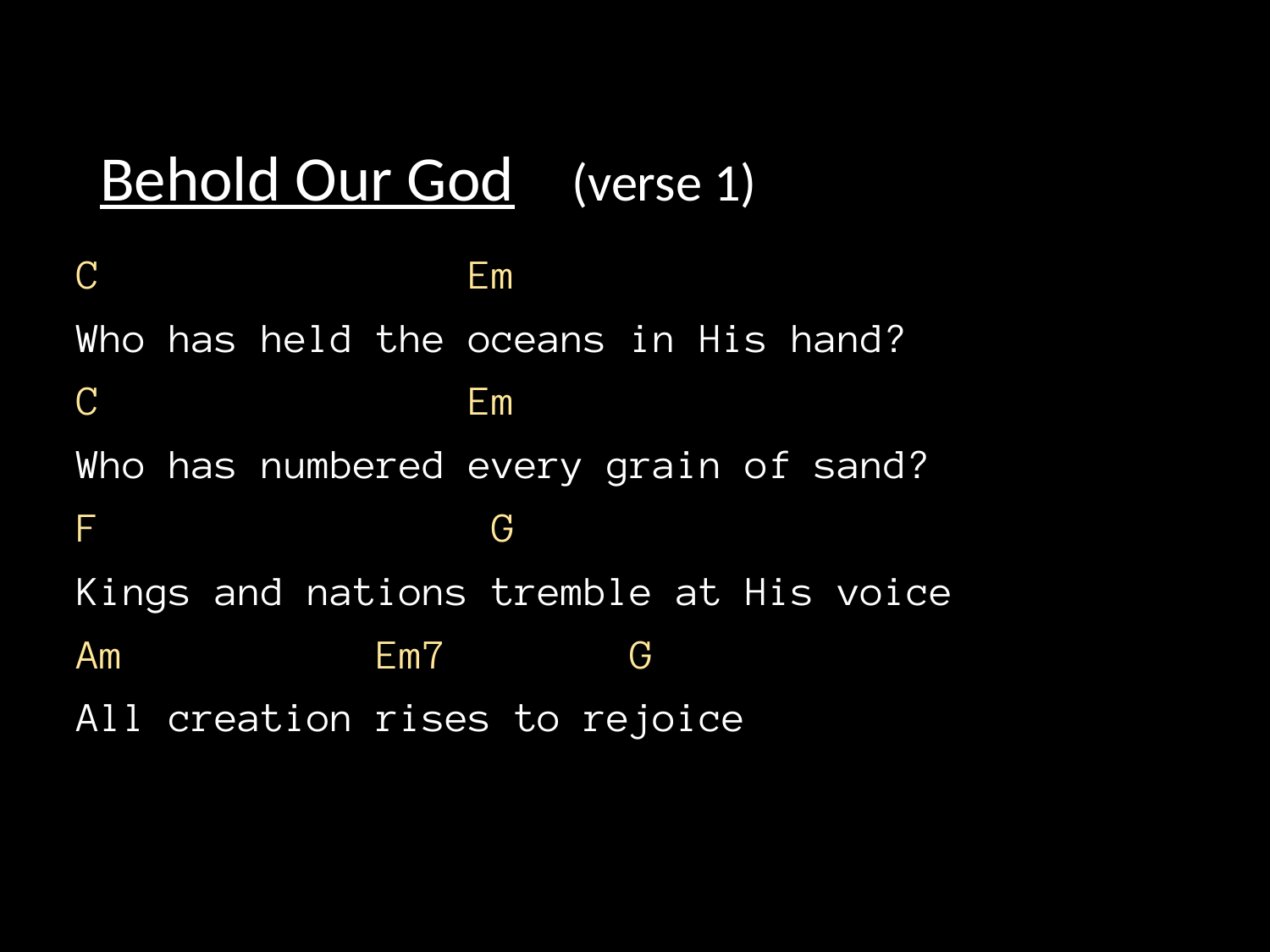

# Behold Our God    (verse 1)
C                Em
Who has held the oceans in His hand?
C                Em
Who has numbered every grain of sand?
F                 G
Kings and nations tremble at His voice
Am           Em7        G
All creation rises to rejoice